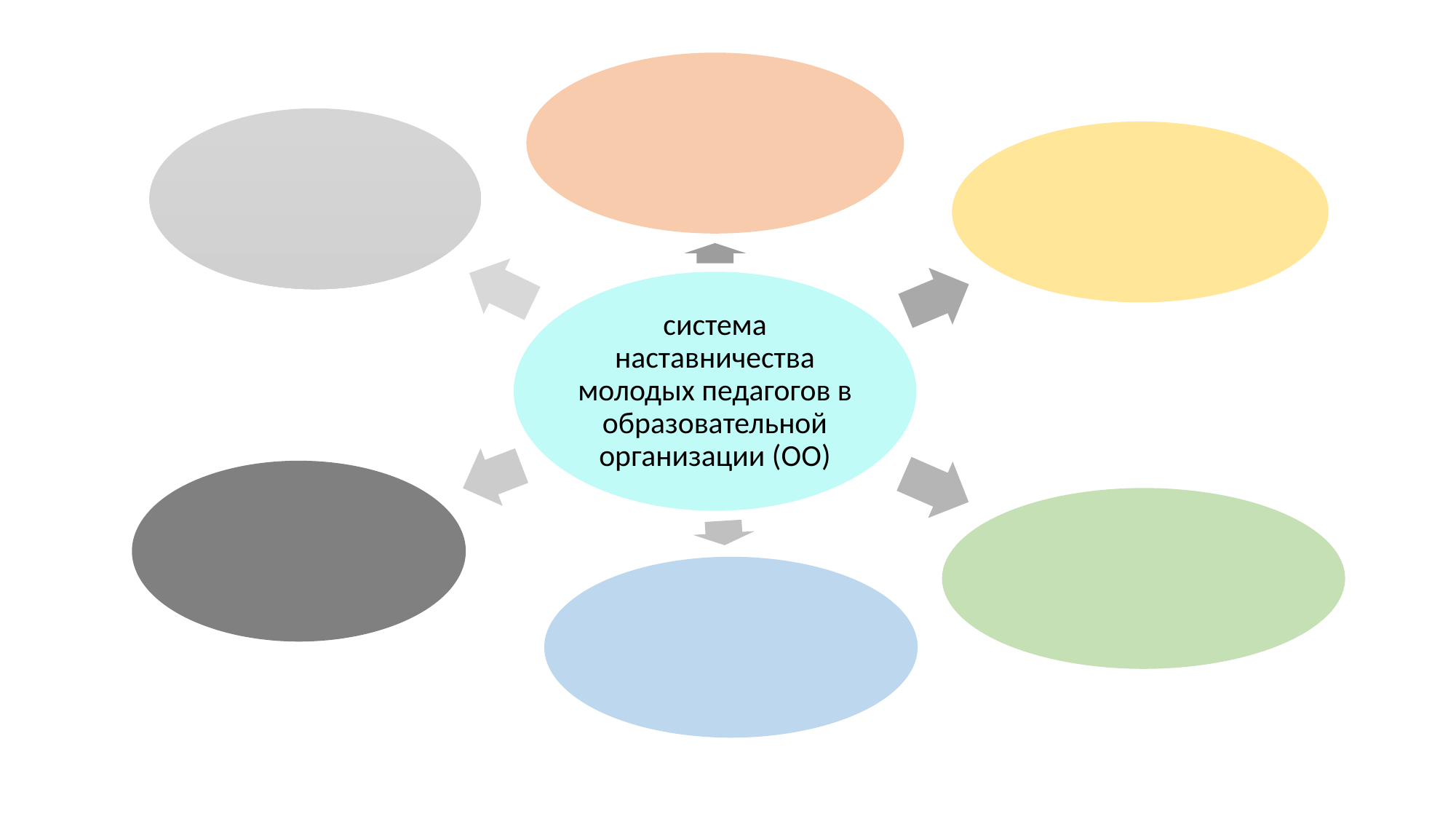

система наставничества молодых педагогов в образовательной организации (ОО)